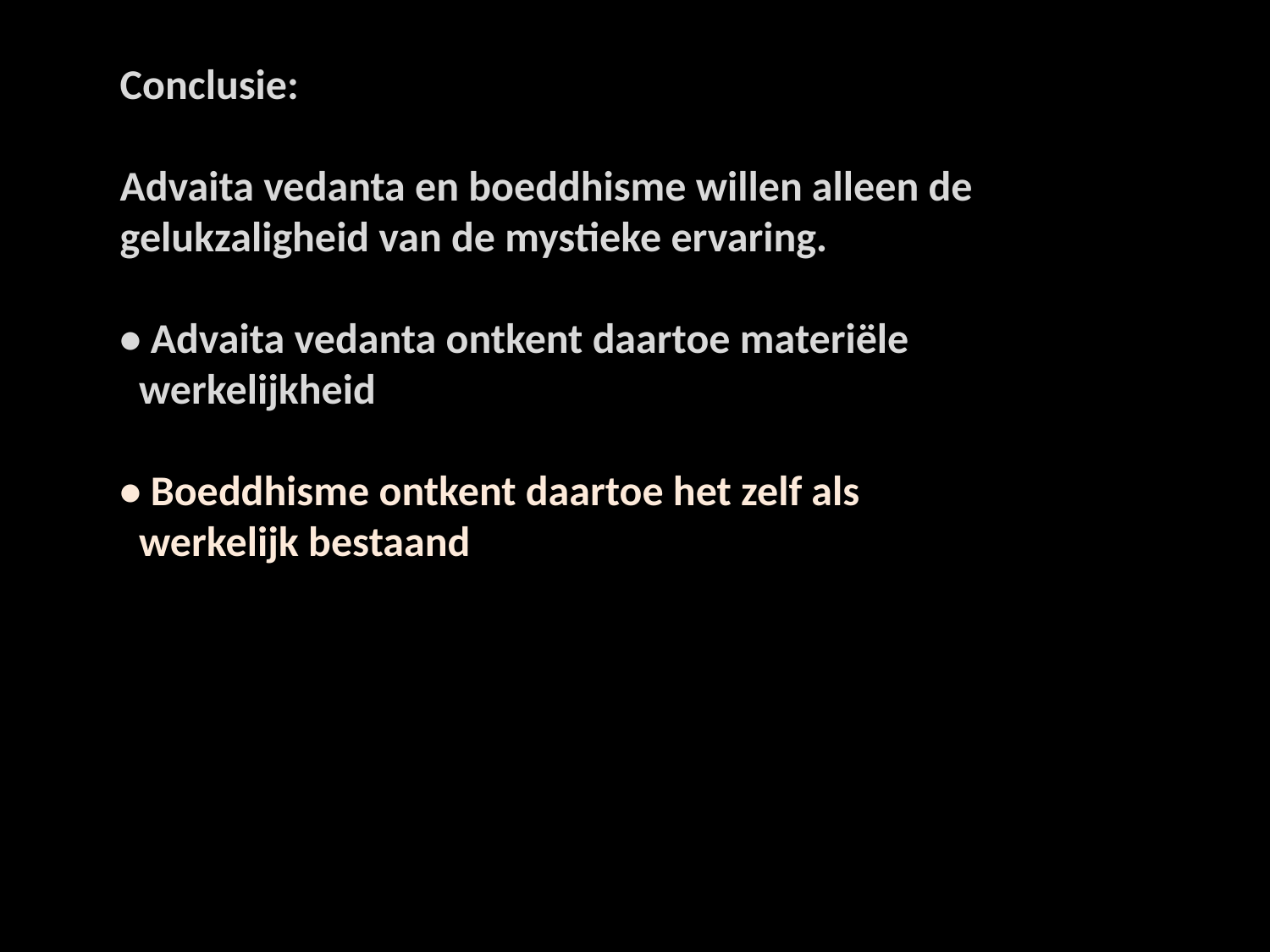

Conclusie:

Advaita vedanta en boeddhisme willen alleen de gelukzaligheid van de mystieke ervaring.

• Advaita vedanta ontkent daartoe materiële
  werkelijkheid

• Boeddhisme ontkent daartoe het zelf als
  werkelijk bestaand